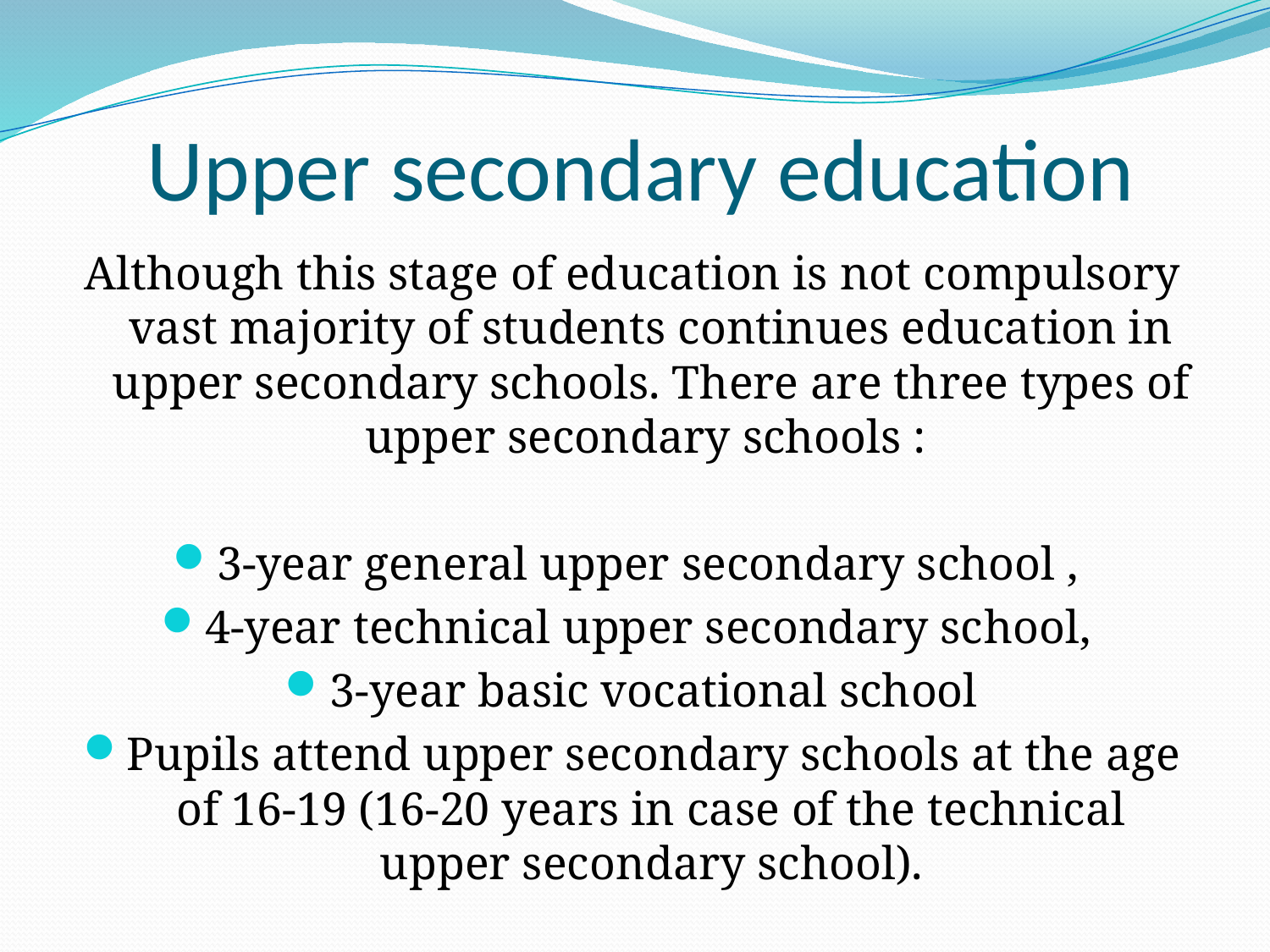

# Upper secondary education
Although this stage of education is not compulsory vast majority of students continues education in upper secondary schools. There are three types of upper secondary schools :

3-year general upper secondary school ,
4-year technical upper secondary school,
3-year basic vocational school
Pupils attend upper secondary schools at the age of 16-19 (16-20 years in case of the technical upper secondary school).